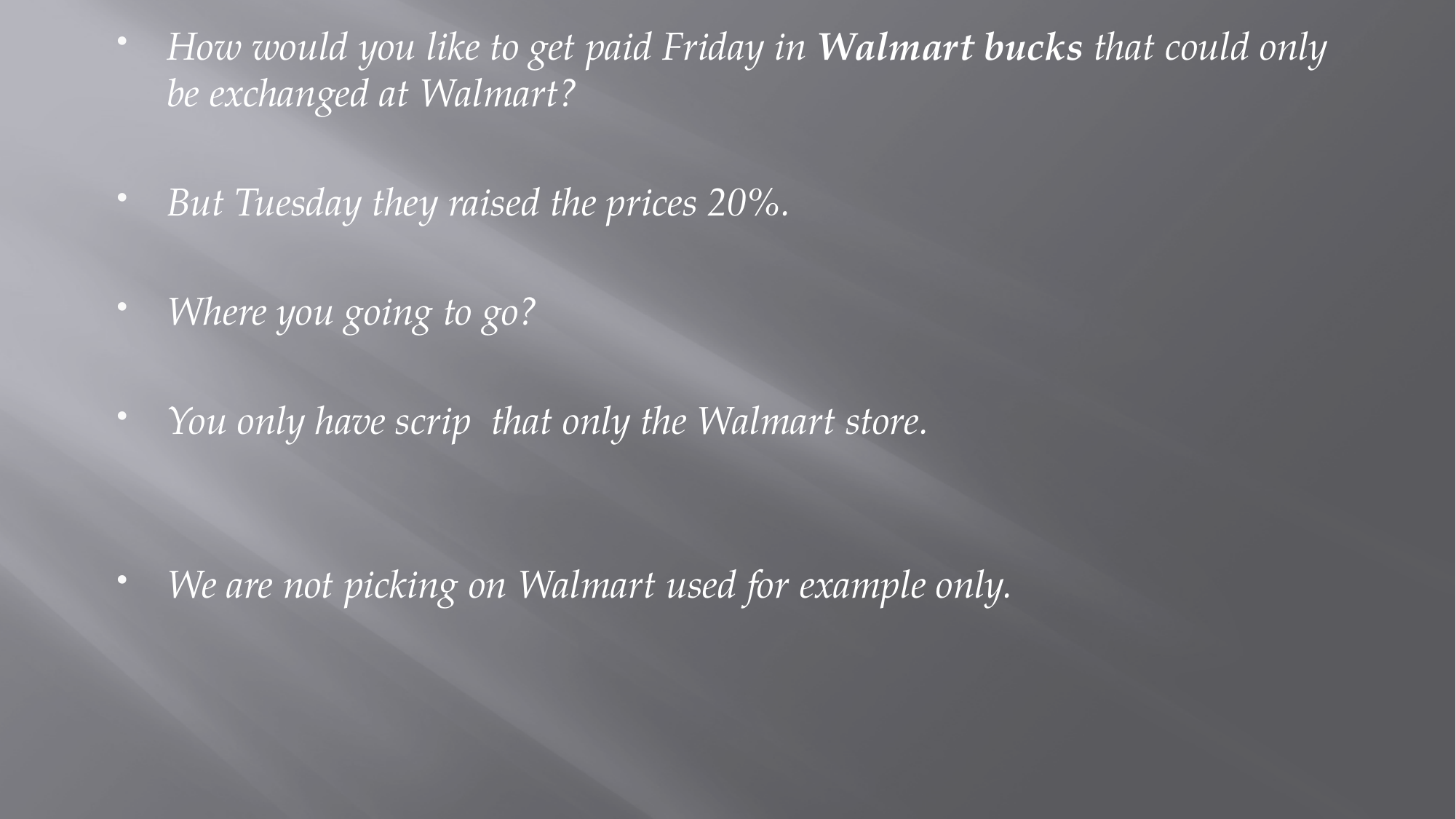

How would you like to get paid Friday in Walmart bucks that could only be exchanged at Walmart?

But Tuesday they raised the prices 20%.

Where you going to go?

You only have scrip  that only the Walmart store.

We are not picking on Walmart used for example only.